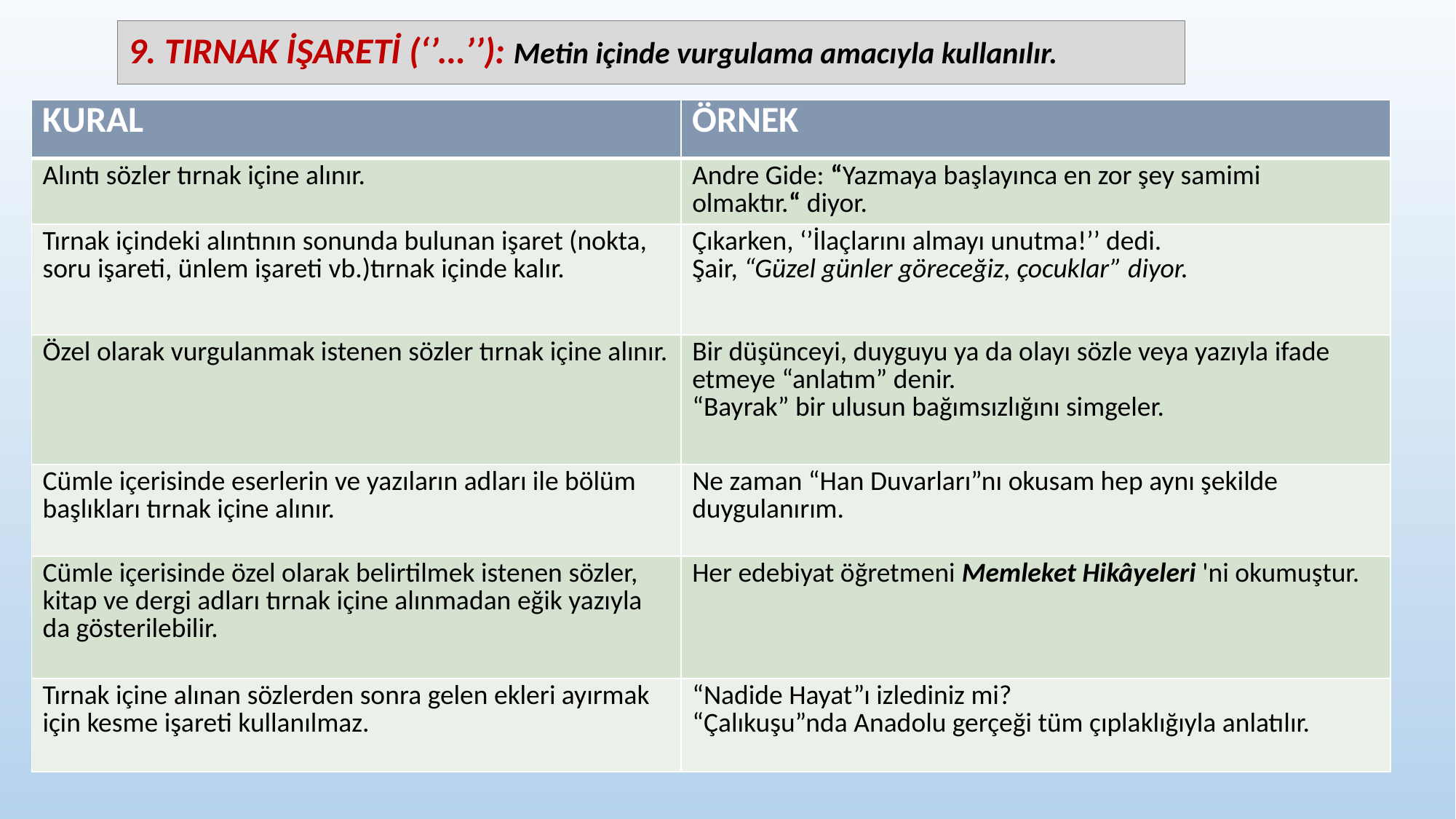

# 9. TIRNAK İŞARETİ (‘’…’’): Metin içinde vurgulama amacıyla kullanılır.
| KURAL | ÖRNEK |
| --- | --- |
| Alıntı sözler tırnak içine alınır. | Andre Gide: “Yazmaya başlayınca en zor şey samimi olmaktır.“ diyor. |
| Tırnak içindeki alıntının sonunda bulunan işaret (nokta, soru işareti, ünlem işareti vb.)tırnak içinde kalır. | Çıkarken, ‘’İlaçlarını almayı unutma!’’ dedi. Şair, “Güzel günler göreceğiz, çocuklar” diyor. |
| Özel olarak vurgulanmak istenen sözler tırnak içine alınır. | Bir düşünceyi, duyguyu ya da olayı sözle veya yazıyla ifade etmeye “anlatım” denir. “Bayrak” bir ulusun bağımsızlığını simgeler. |
| Cümle içerisinde eserlerin ve yazıların adları ile bölüm başlıkları tırnak içine alınır. | Ne zaman “Han Duvarları”nı okusam hep aynı şekilde duygulanırım. |
| Cümle içerisinde özel olarak belirtilmek istenen sözler, kitap ve dergi adları tırnak içine alınmadan eğik yazıyla da gösterilebilir. | Her edebiyat öğretmeni Memleket Hikâyeleri 'ni okumuştur. |
| Tırnak içine alınan sözlerden sonra gelen ekleri ayırmak için kesme işareti kullanılmaz. | “Nadide Hayat”ı izlediniz mi? “Çalıkuşu”nda Anadolu gerçeği tüm çıplaklığıyla anlatılır. |